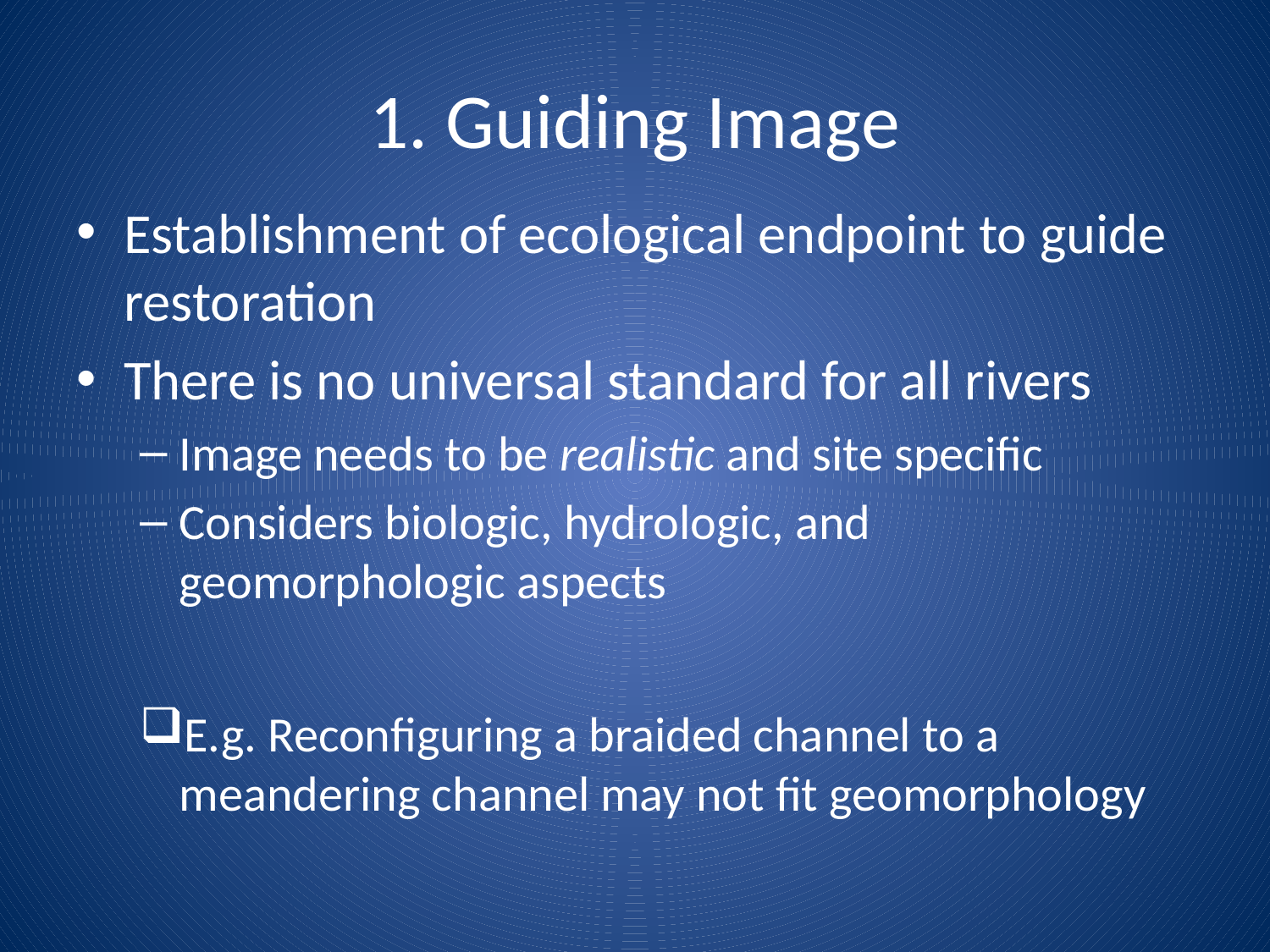

# 1. Guiding Image
Establishment of ecological endpoint to guide restoration
There is no universal standard for all rivers
Image needs to be realistic and site specific
Considers biologic, hydrologic, and geomorphologic aspects

E.g. Reconfiguring a braided channel to a meandering channel may not fit geomorphology